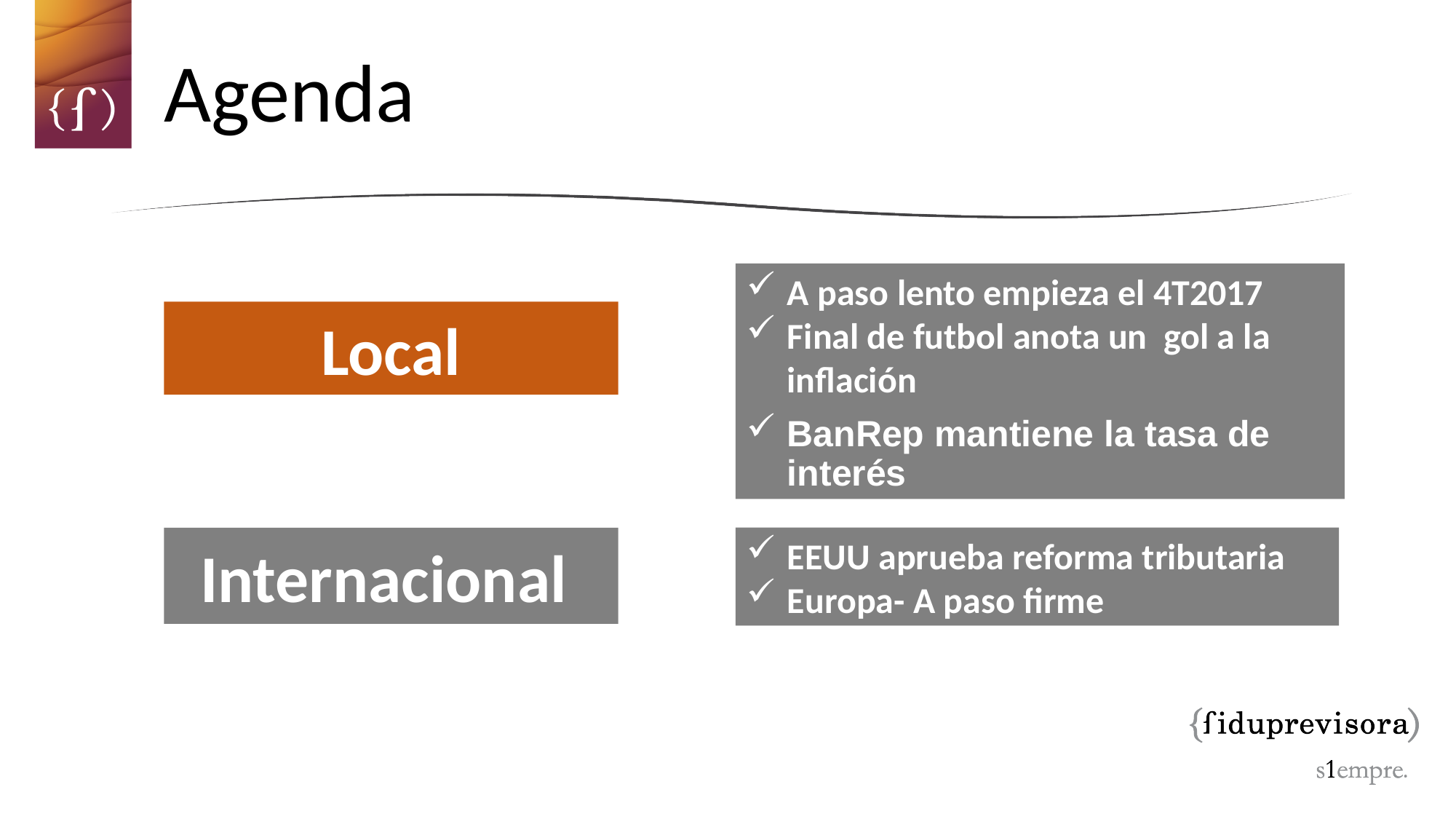

Agenda
A paso lento empieza el 4T2017
Final de futbol anota un  gol a la inflación
BanRep mantiene la tasa de interés
Local
Internacional
EEUU aprueba reforma tributaria
Europa- A paso firme